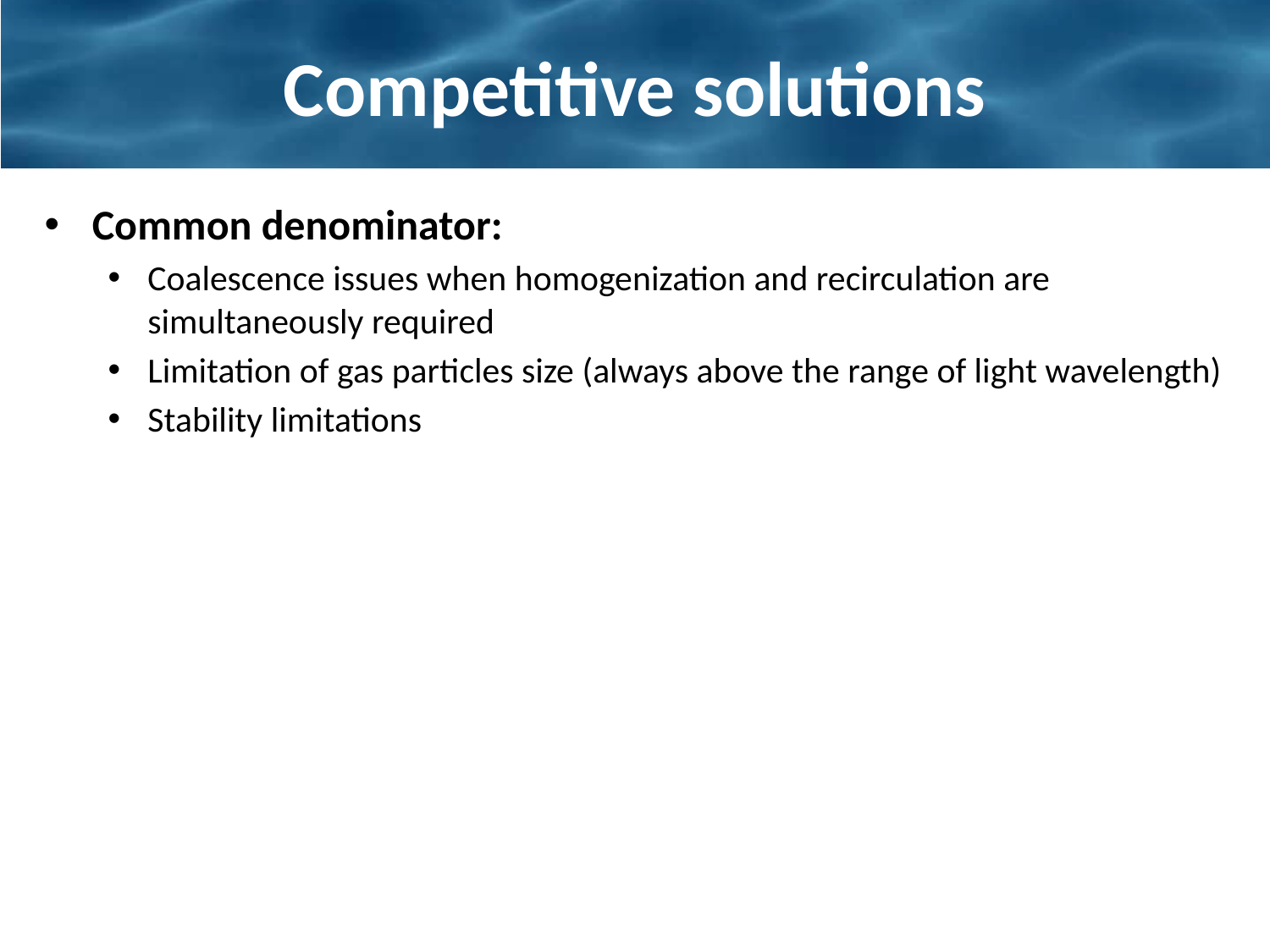

# Competitive solutions
Common denominator:
Coalescence issues when homogenization and recirculation are simultaneously required
Limitation of gas particles size (always above the range of light wavelength)
Stability limitations